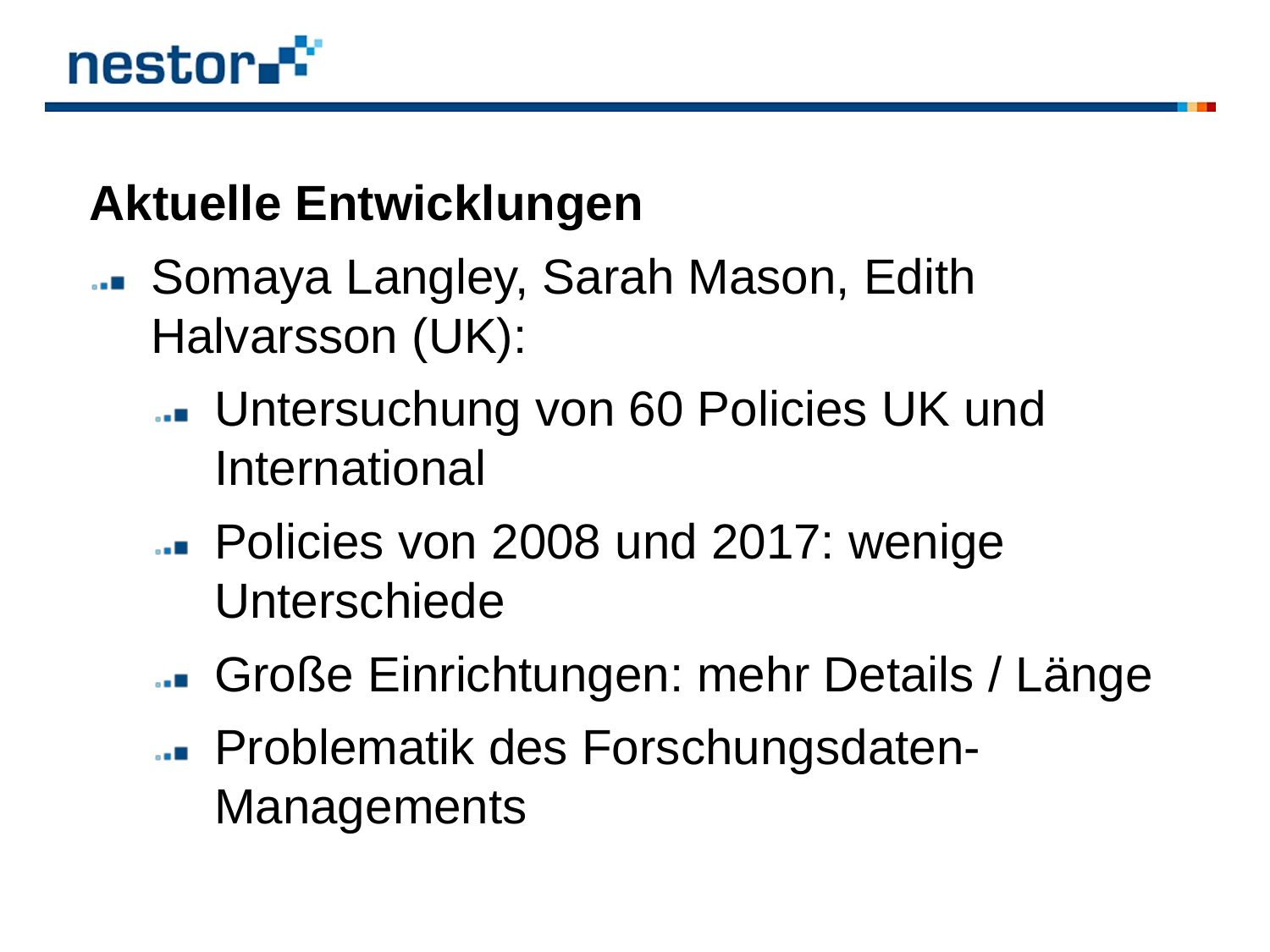

Aktuelle Entwicklungen
Somaya Langley, Sarah Mason, Edith Halvarsson (UK):
Untersuchung von 60 Policies UK und International
Policies von 2008 und 2017: wenige Unterschiede
Große Einrichtungen: mehr Details / Länge
Problematik des Forschungsdaten-Managements

			          			14